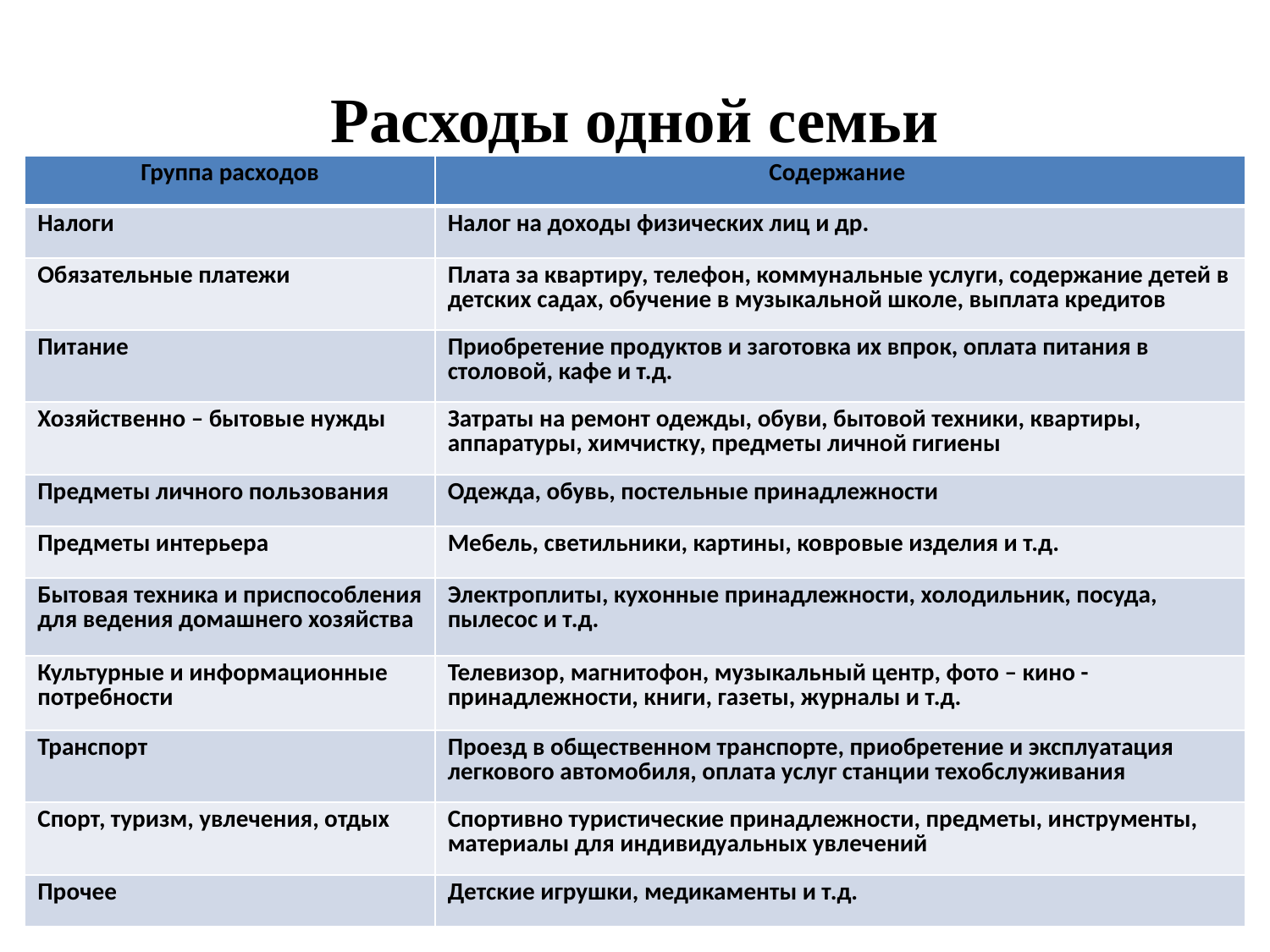

# Расходы одной семьи
| Группа расходов | Содержание |
| --- | --- |
| Налоги | Налог на доходы физических лиц и др. |
| Обязательные платежи | Плата за квартиру, телефон, коммунальные услуги, содержание детей в детских садах, обучение в музыкальной школе, выплата кредитов |
| Питание | Приобретение продуктов и заготовка их впрок, оплата питания в столовой, кафе и т.д. |
| Хозяйственно – бытовые нужды | Затраты на ремонт одежды, обуви, бытовой техники, квартиры, аппаратуры, химчистку, предметы личной гигиены |
| Предметы личного пользования | Одежда, обувь, постельные принадлежности |
| Предметы интерьера | Мебель, светильники, картины, ковровые изделия и т.д. |
| Бытовая техника и приспособления для ведения домашнего хозяйства | Электроплиты, кухонные принадлежности, холодильник, посуда, пылесос и т.д. |
| Культурные и информационные потребности | Телевизор, магнитофон, музыкальный центр, фото – кино - принадлежности, книги, газеты, журналы и т.д. |
| Транспорт | Проезд в общественном транспорте, приобретение и эксплуатация легкового автомобиля, оплата услуг станции техобслуживания |
| Спорт, туризм, увлечения, отдых | Спортивно туристические принадлежности, предметы, инструменты, материалы для индивидуальных увлечений |
| Прочее | Детские игрушки, медикаменты и т.д. |